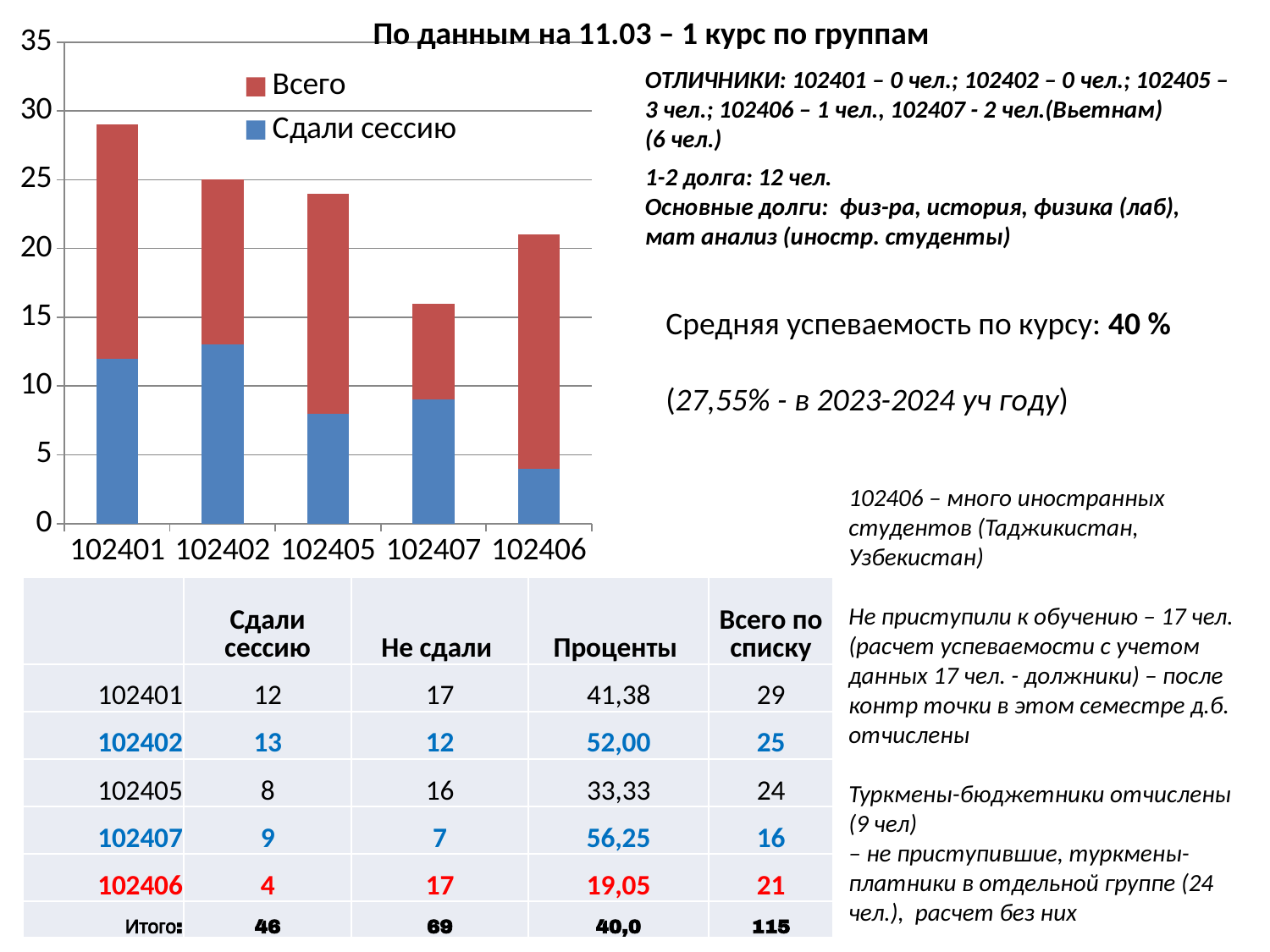

По данным на 11.03 – 1 курс по группам

### Chart

| Category | Сдали сессию | Всего |
|---|---|---|
| 102401 | 12.0 | 17.0 |
| 102402 | 13.0 | 12.0 |
| 102405 | 8.0 | 16.0 |
| 102407 | 9.0 | 7.0 |
| 102406 | 4.0 | 17.0 |
ОТЛИЧНИКИ: 102401 – 0 чел.; 102402 – 0 чел.; 102405 – 3 чел.; 102406 – 1 чел., 102407 - 2 чел.(Вьетнам)
(6 чел.)

1-2 долга: 12 чел.
Основные долги:  физ-ра, история, физика (лаб), мат анализ (иностр. студенты)

Средняя успеваемость по курсу: 40 %

(27,55% - в 2023-2024 уч году)
102406 – много иностранных студентов (Таджикистан, Узбекистан)

Не приступили к обучению – 17 чел. (расчет успеваемости с учетом данных 17 чел. - должники) – после контр точки в этом семестре д.б. отчислены

Туркмены-бюджетники отчислены (9 чел)
– не приступившие, туркмены-платники в отдельной группе (24 чел.),  расчет без них
|  | Сдали сессию | Не сдали | Проценты | Всего по списку |
| --- | --- | --- | --- | --- |
| 102401 | 12 | 17 | 41,38 | 29 |
| 102402 | 13 | 12 | 52,00 | 25 |
| 102405 | 8 | 16 | 33,33 | 24 |
| 102407 | 9 | 7 | 56,25 | 16 |
| 102406 | 4 | 17 | 19,05 | 21 |
| Итого: | 46 | 69 | 40,0 | 115 |